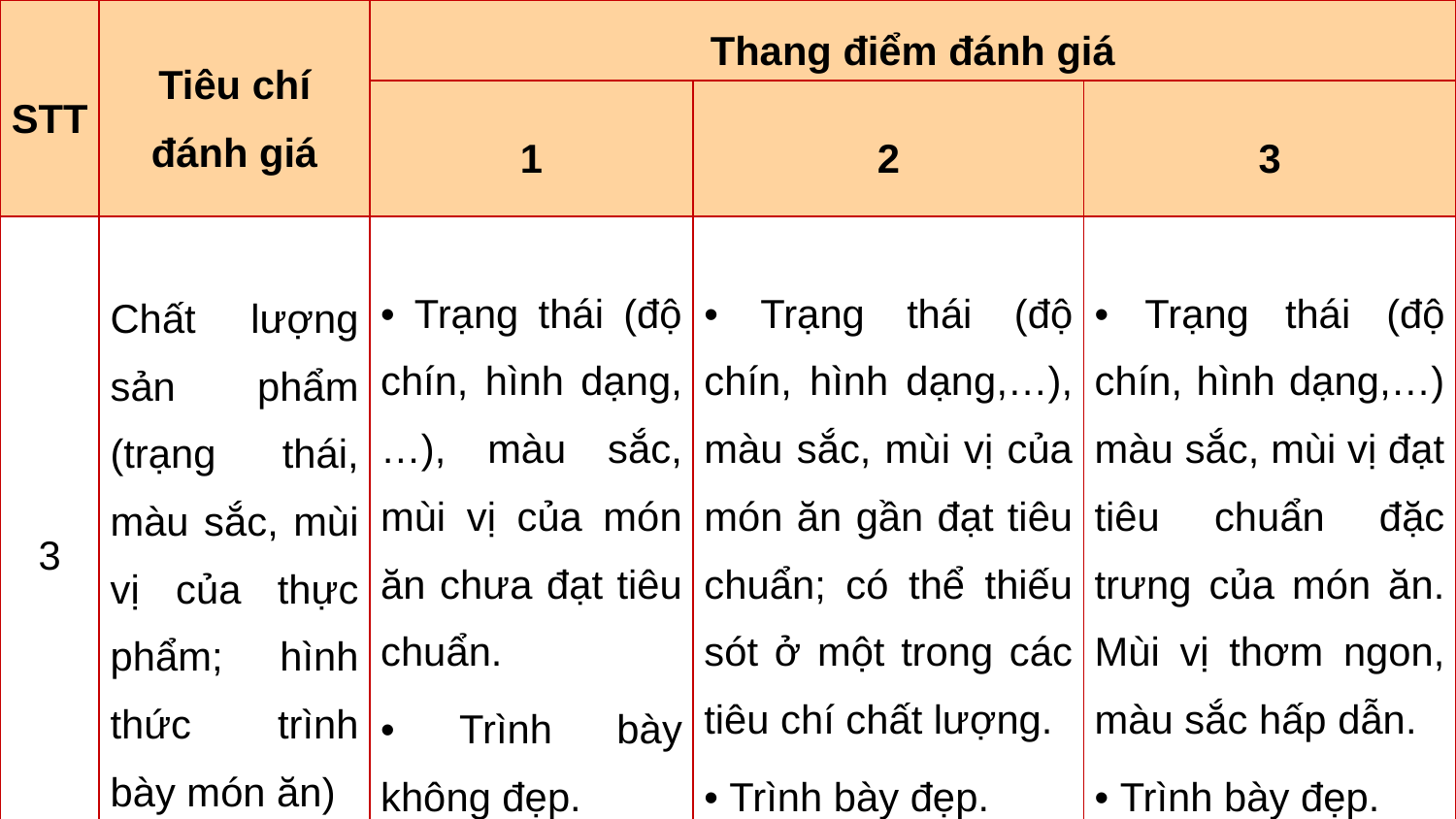

| STT | Tiêu chí đánh giá | Thang điểm đánh giá |  |  |
| --- | --- | --- | --- | --- |
|  |  | 1 | 2 | 3 |
| 3 | Chất lượng sản phẩm (trạng thái, màu sắc, mùi vị của thực phẩm; hình thức trình bày món ăn) | • Trạng thái (độ chín, hình dạng,…), màu sắc, mùi vị của món ăn chưa đạt tiêu chuẩn. • Trình bày không đẹp. | • Trạng thái (độ chín, hình dạng,…), màu sắc, mùi vị của món ăn gần đạt tiêu chuẩn; có thể thiếu sót ở một trong các tiêu chí chất lượng. • Trình bày đẹp. | • Trạng thái (độ chín, hình dạng,…) màu sắc, mùi vị đạt tiêu chuẩn đặc trưng của món ăn. Mùi vị thơm ngon, màu sắc hấp dẫn. • Trình bày đẹp. |